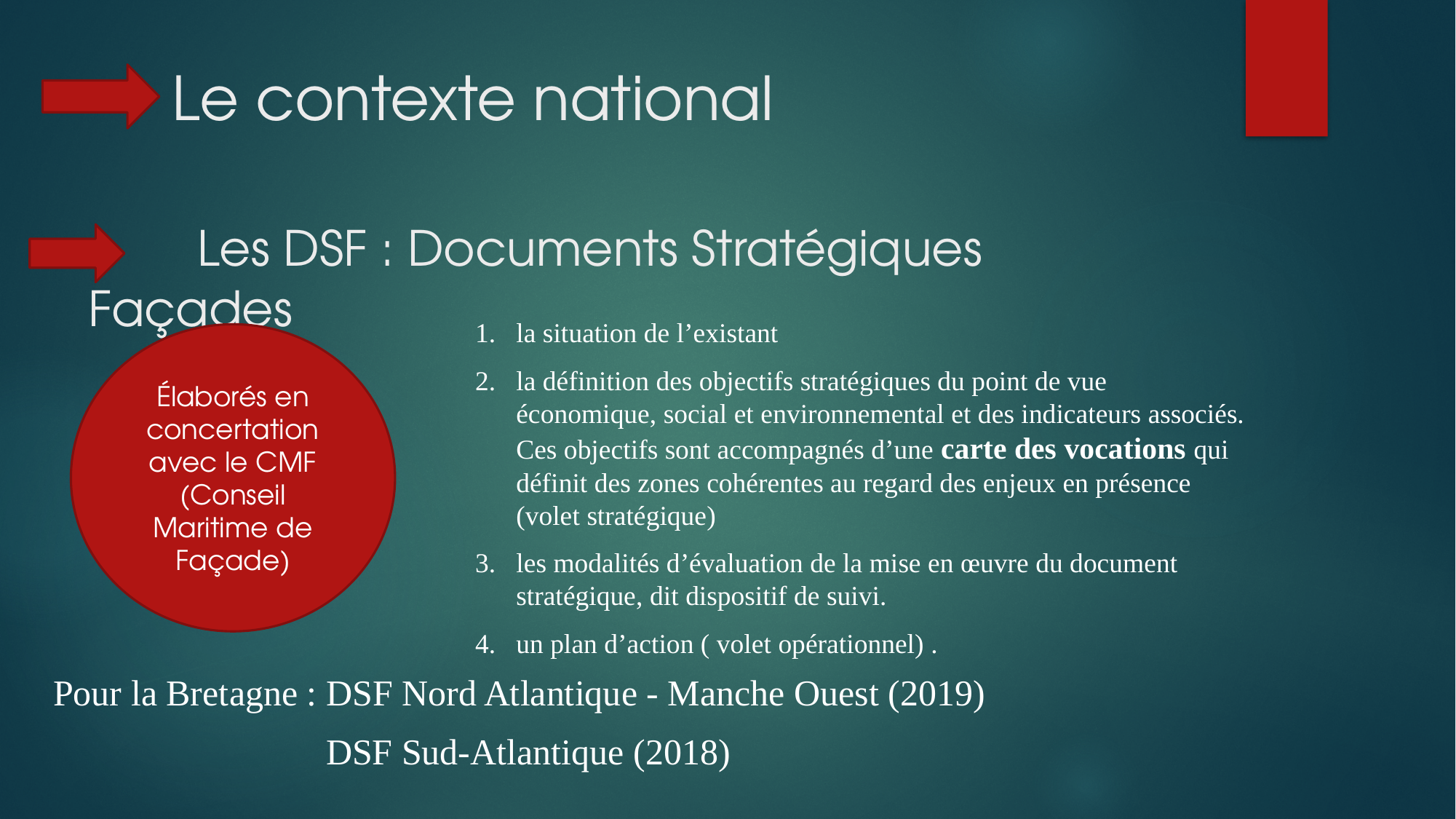

# Le contexte national Les DSF : Documents Stratégiques Façades

la situation de l’existant
la définition des objectifs stratégiques du point de vue économique, social et environnemental et des indicateurs associés. Ces objectifs sont accompagnés d’une carte des vocations qui définit des zones cohérentes au regard des enjeux en présence (volet stratégique)
les modalités d’évaluation de la mise en œuvre du document stratégique, dit dispositif de suivi.
un plan d’action ( volet opérationnel) .
Élaborés en concertation
avec le CMF (Conseil Maritime de Façade)
Pour la Bretagne : DSF Nord Atlantique - Manche Ouest (2019)
                              DSF Sud-Atlantique (2018)